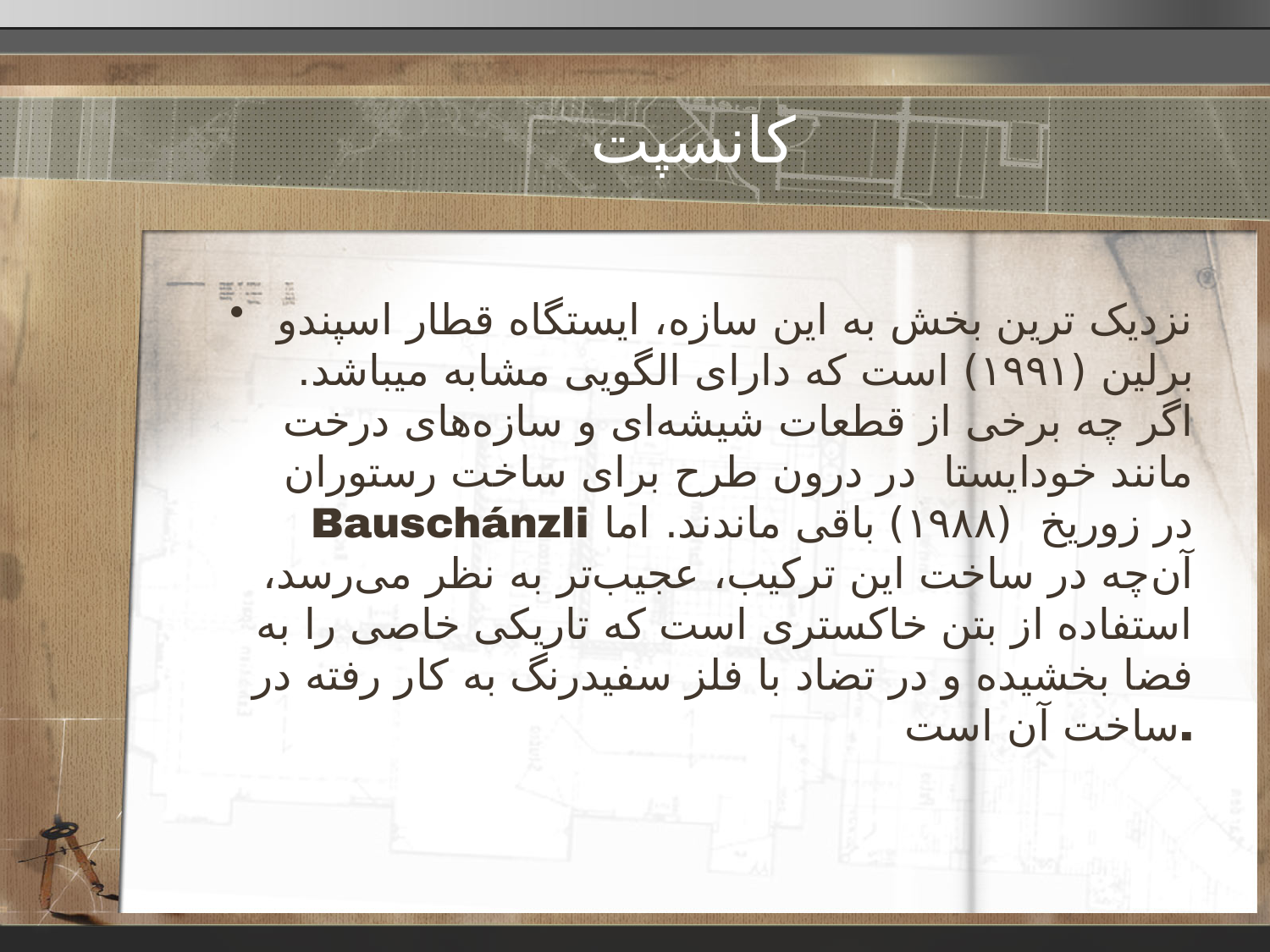

# کانسپت
نزدیک ترین بخش به این سازه، ایستگاه قطار اسپندو برلین (۱۹۹۱) است که دارای الگویی مشابه میباشد. اگر چه برخی از قطعات شیشه‌ای و سازه‌های درخت مانند خودایستا  در درون طرح برای ساخت رستوران Bauschánzli در زوریخ  (۱۹۸۸) باقی ماندند. اما آن‌چه در ساخت این ترکیب، عجیب‌تر به نظر می‌رسد، استفاده از بتن خاکستری است که تاریکی خاصی را به فضا بخشیده و در تضاد با فلز سفیدرنگ به کار رفته در ساخت آن است.